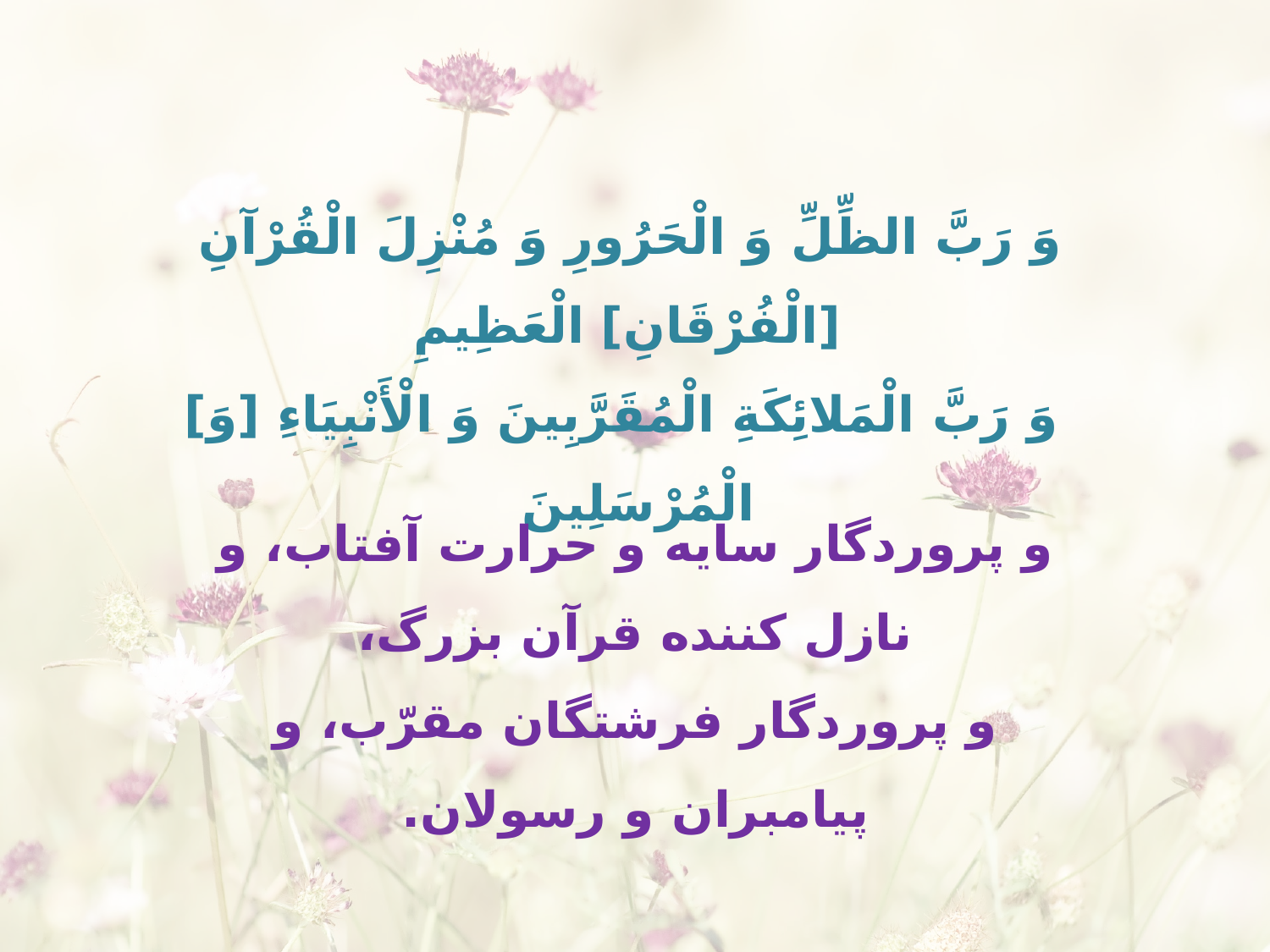

وَ رَبَّ الظِّلِّ وَ الْحَرُورِ وَ مُنْزِلَ الْقُرْآنِ [الْفُرْقَانِ‏] الْعَظِيمِ
 وَ رَبَّ الْمَلائِكَةِ الْمُقَرَّبِينَ وَ الْأَنْبِيَاءِ [وَ] الْمُرْسَلِينَ
و پروردگار سايه و حرارت آفتاب، و نازل كننده قرآن بزرگ،
و پروردگار فرشتگان‏ مقرّب، و پيامبران و رسولان.